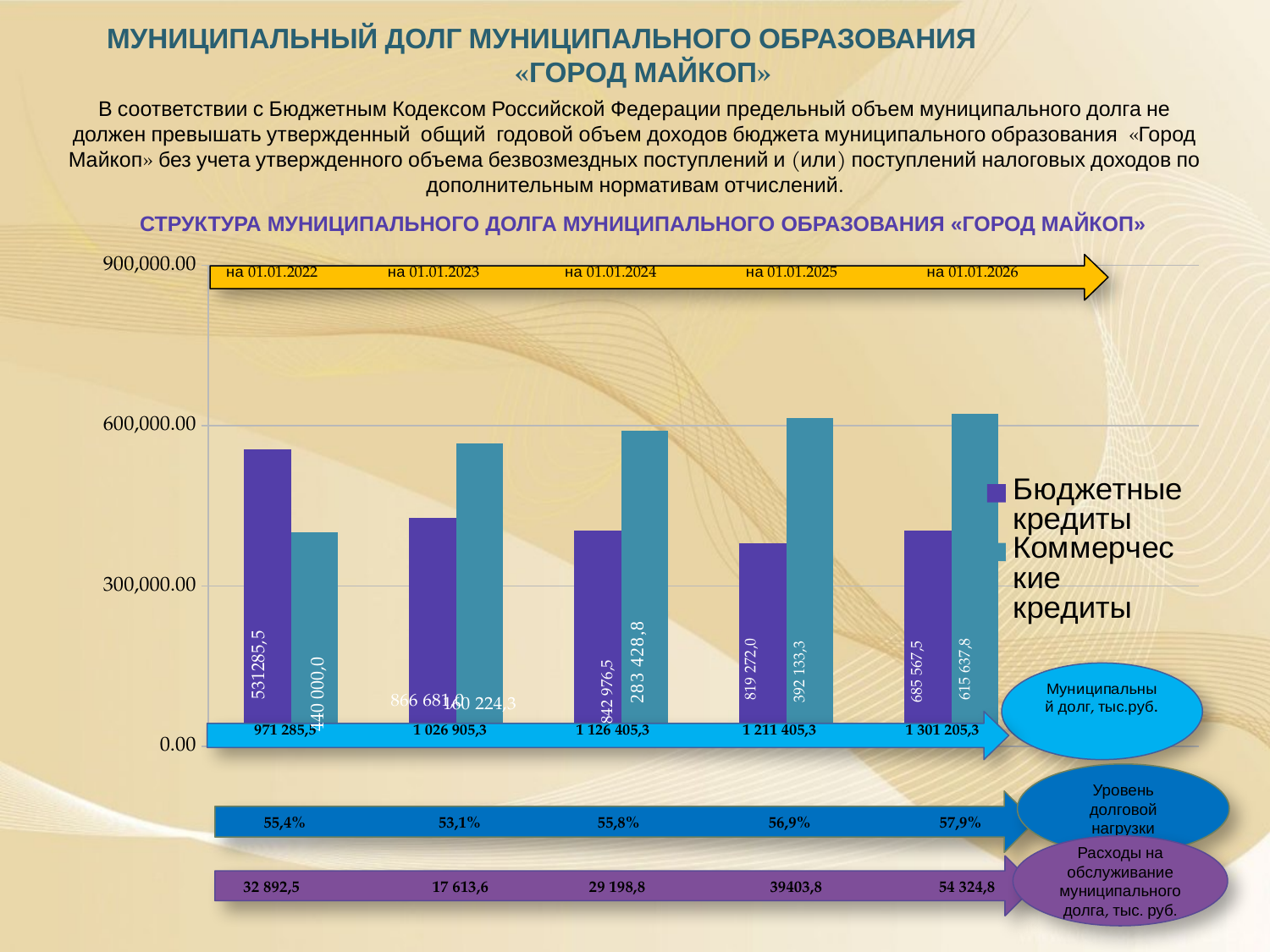

МУНИЦИПАЛЬНЫЙ ДОЛГ МУНИЦИПАЛЬНОГО ОБРАЗОВАНИЯ                              «ГОРОД МАЙКОП»

В соответствии с Бюджетным Кодексом Российской Федерации предельный объем муниципального долга не должен превышать утвержденный  общий  годовой объем доходов бюджета муниципального образования  «Город Майкоп» без учета утвержденного объема безвозмездных поступлений и (или) поступлений налоговых доходов по дополнительным нормативам отчислений.
# СТРУКТУРА МУНИЦИПАЛЬНОГО ДОЛГА МУНИЦИПАЛЬНОГО ОБРАЗОВАНИЯ «ГОРОД МАЙКОП»

### Chart

| Category | Бюджетные кредиты | Коммерческие кредиты |
|---|---|---|
| на 01.01.2018 | 554990.0 | 400000.0 |
| на 01.01.2019 | 426681.0 | 566604.5 |
| на 01.01.2020, | 402976.5 | 590309.0 |
| на 01.01.2021 | 379282.0 | 614003.5 |
| на 01.01.2022 | 402976.5 | 622023.0 |
440 000,0
 842 976,5
Уровень долговой нагрузки
         55,4%                                 53,1%                             55,8%                                56,9%                                57,9%
Расходы на обслуживание муниципального долга, тыс. руб.
    32 892,5                                 17 613,6                         29 198,8                               39403,8                             54 324,8